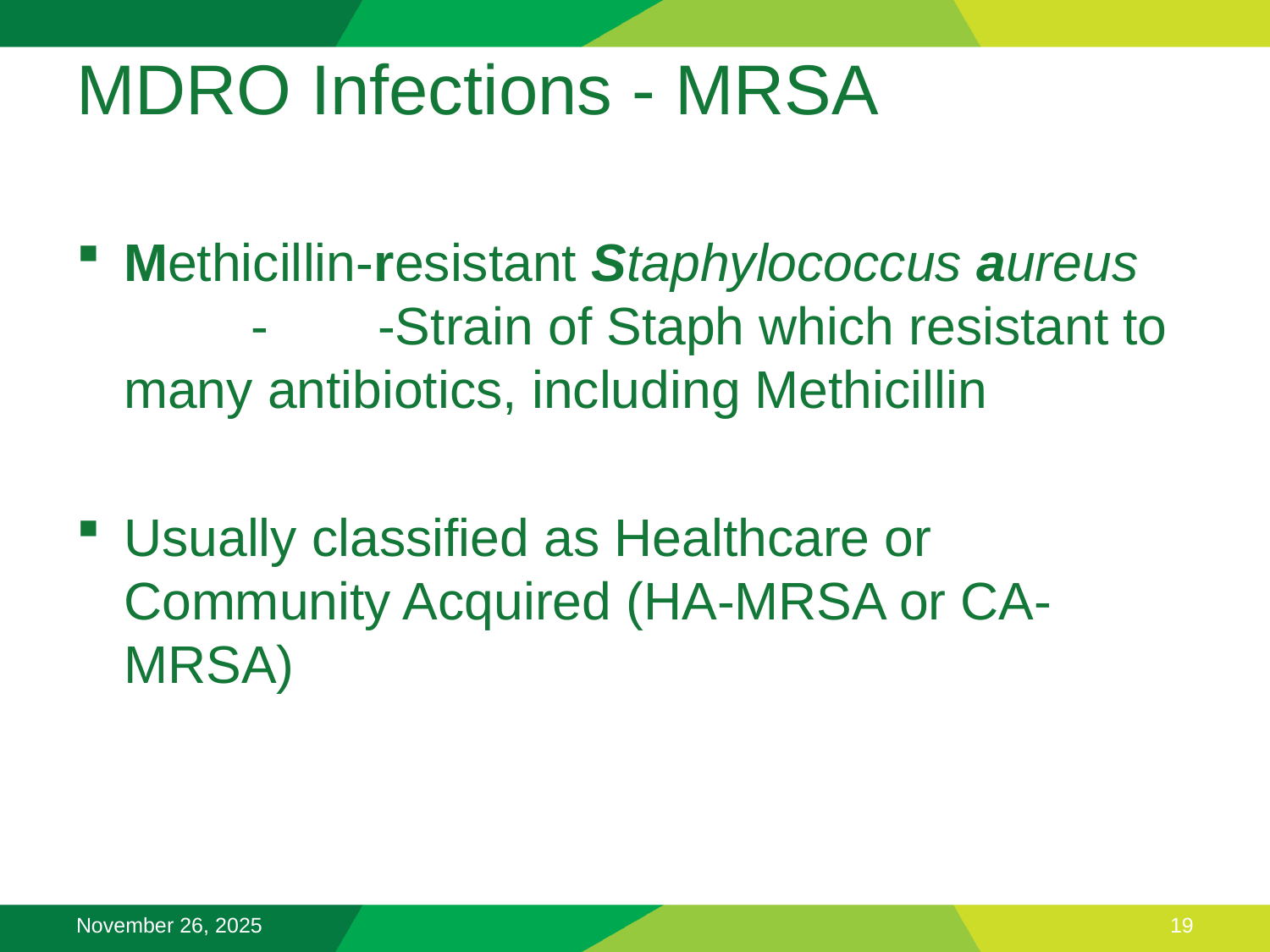

# MDRO Infections - MRSA
Methicillin-resistant Staphylococcus aureus 	-	-Strain of Staph which resistant to many antibiotics, including Methicillin

Usually classified as Healthcare or Community Acquired (HA-MRSA or CA-MRSA)

November 26, 2025
19